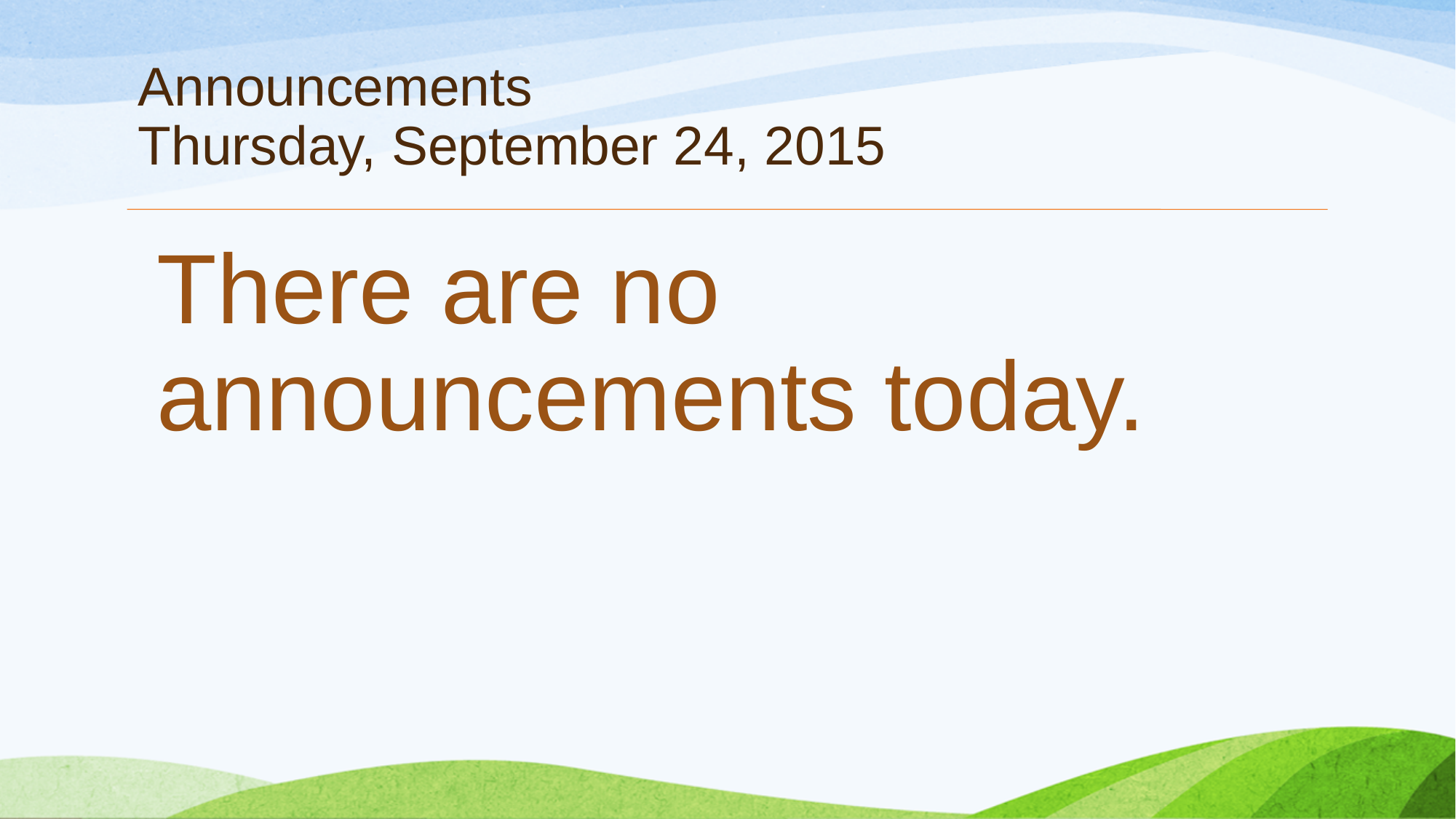

# Announcements Thursday, September 24, 2015
There are no announcements today.